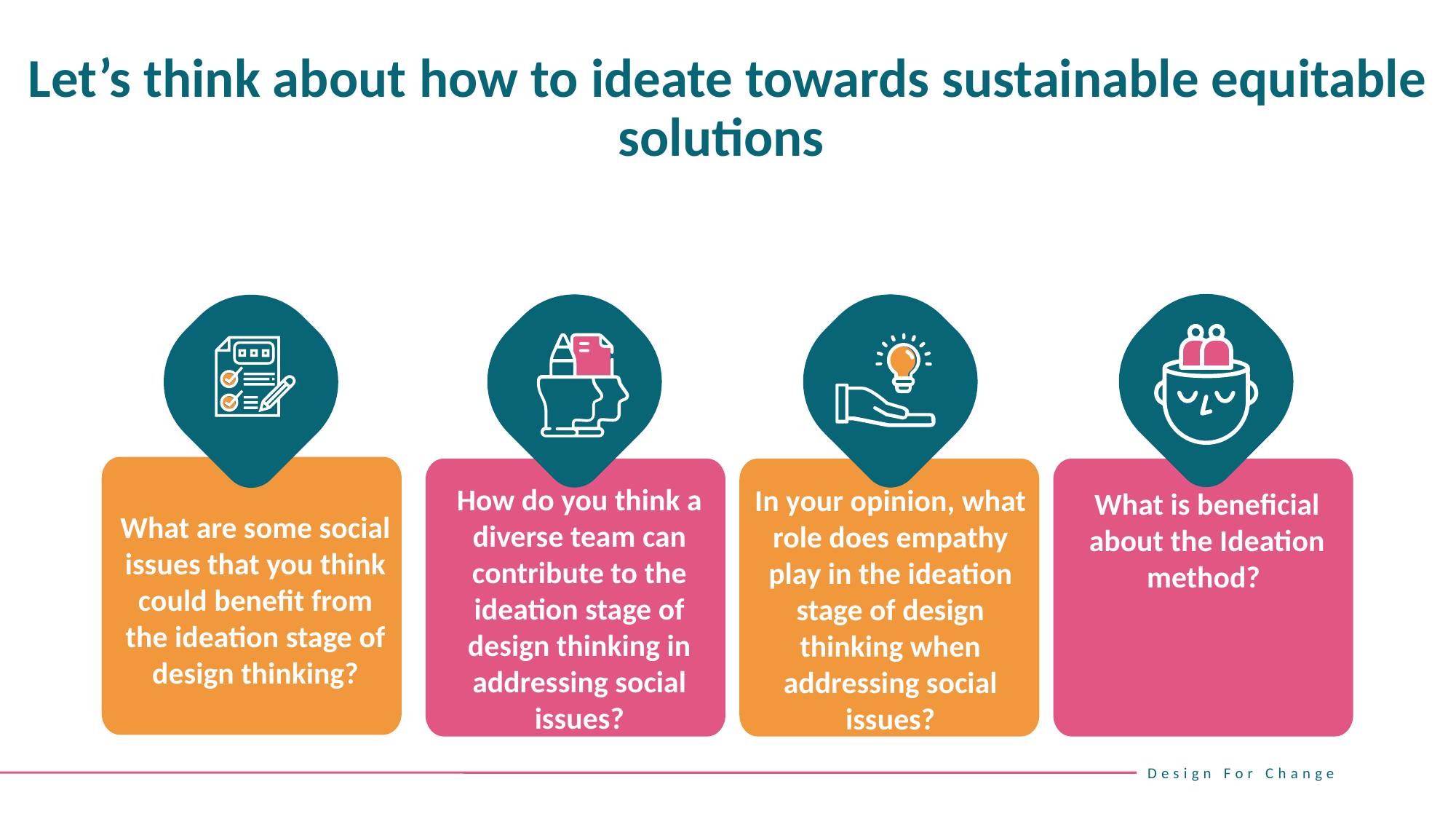

Let’s think about how to ideate towards sustainable equitable solutions

How do you think a diverse team can contribute to the ideation stage of design thinking in addressing social issues?
In your opinion, what role does empathy play in the ideation stage of design thinking when addressing social issues?
What is beneficial about the Ideation method?
What are some social issues that you think could benefit from the ideation stage of design thinking?